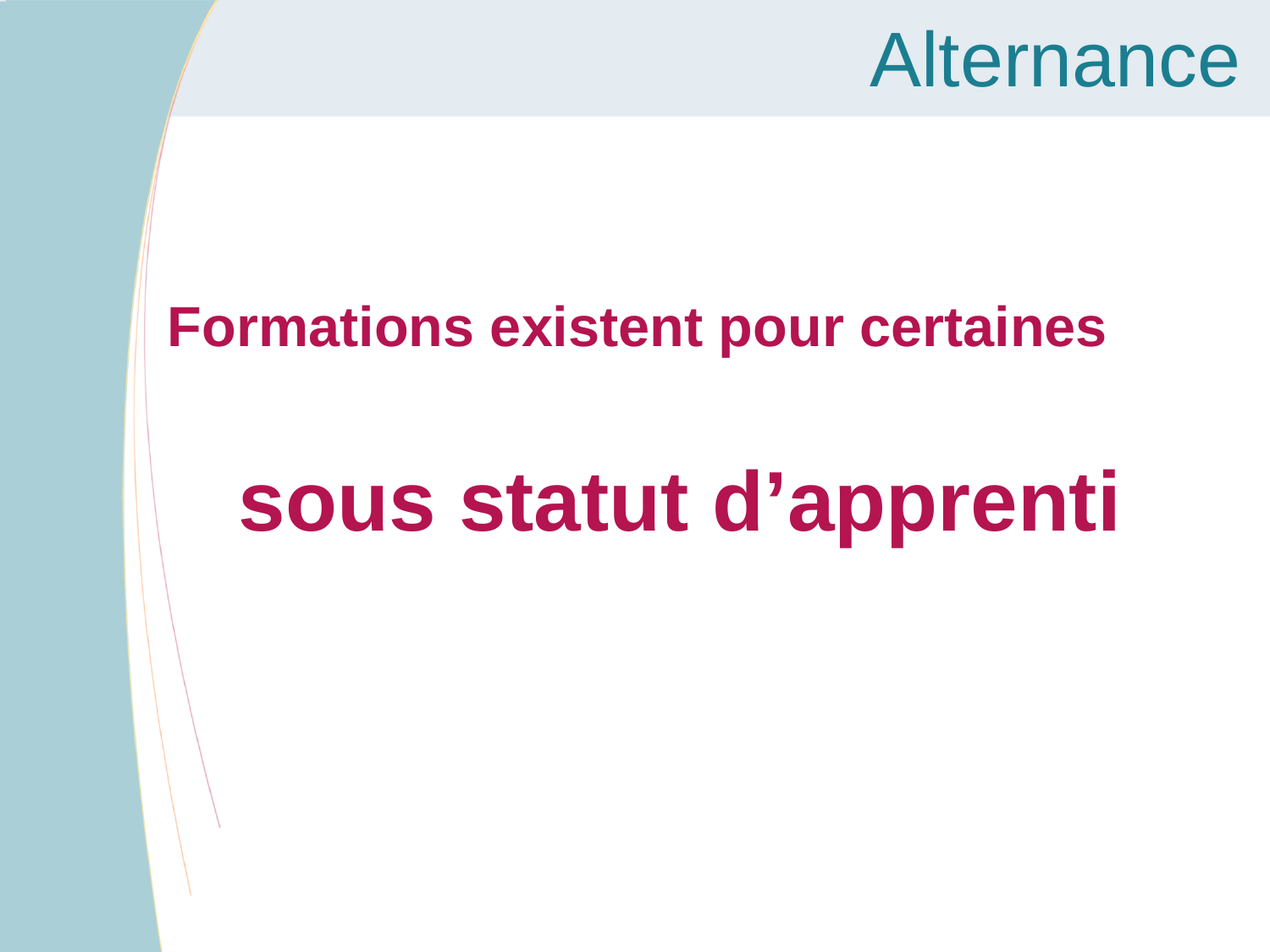

# Alternance

Formations existent pour certaines

sous statut d’apprenti